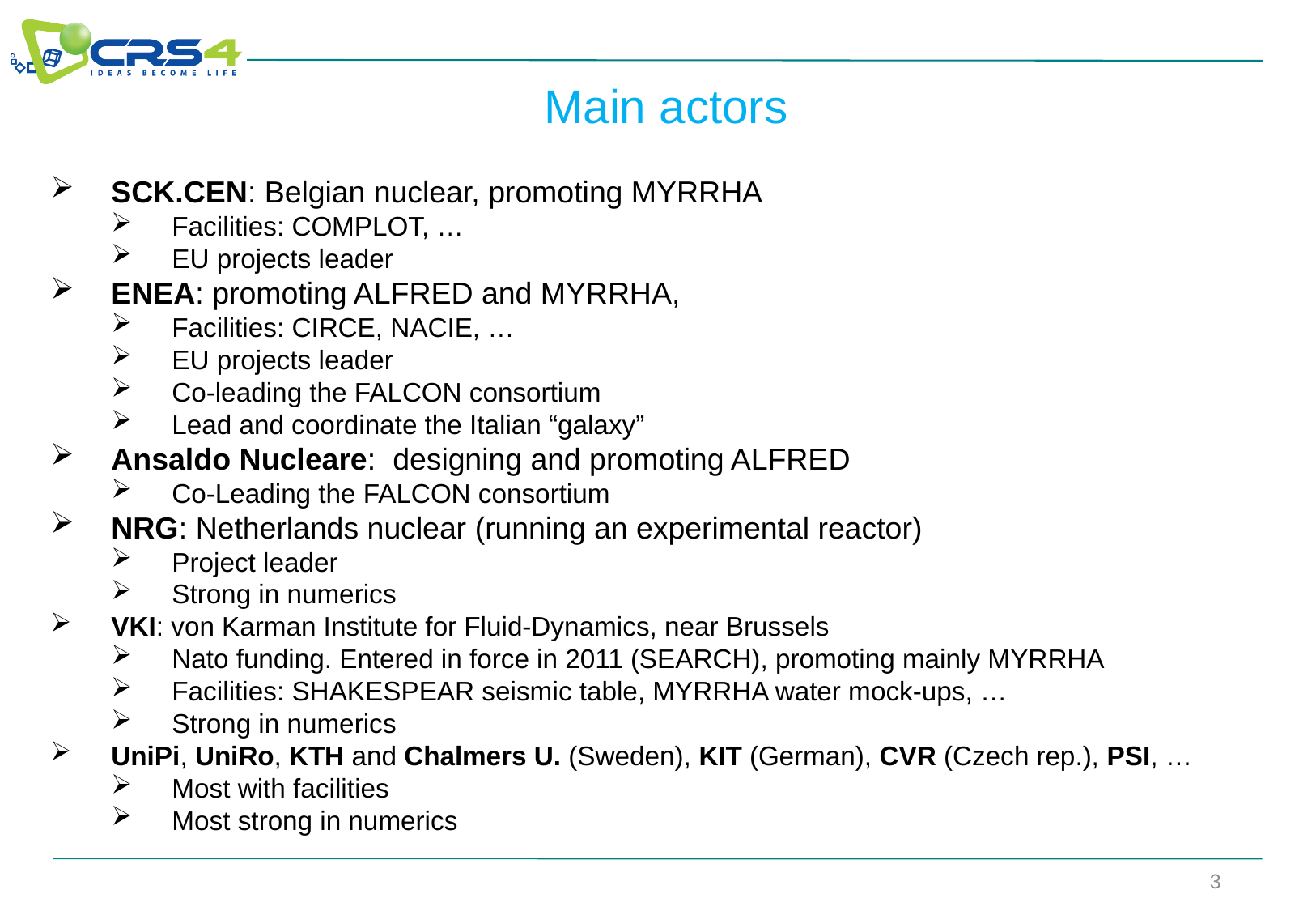

Main actors

SCK.CEN: Belgian nuclear, promoting MYRRHA
Facilities: COMPLOT, …
EU projects leader
ENEA: promoting ALFRED and MYRRHA,
Facilities: CIRCE, NACIE, …
EU projects leader
Co-leading the FALCON consortium
Lead and coordinate the Italian “galaxy”
Ansaldo Nucleare:  designing and promoting ALFRED
Co-Leading the FALCON consortium
NRG: Netherlands nuclear (running an experimental reactor)
Project leader
Strong in numerics
VKI: von Karman Institute for Fluid-Dynamics, near Brussels
Nato funding. Entered in force in 2011 (SEARCH), promoting mainly MYRRHA
Facilities: SHAKESPEAR seismic table, MYRRHA water mock-ups, …
Strong in numerics
UniPi, UniRo, KTH and Chalmers U. (Sweden), KIT (German), CVR (Czech rep.), PSI, …
Most with facilities
Most strong in numerics

3